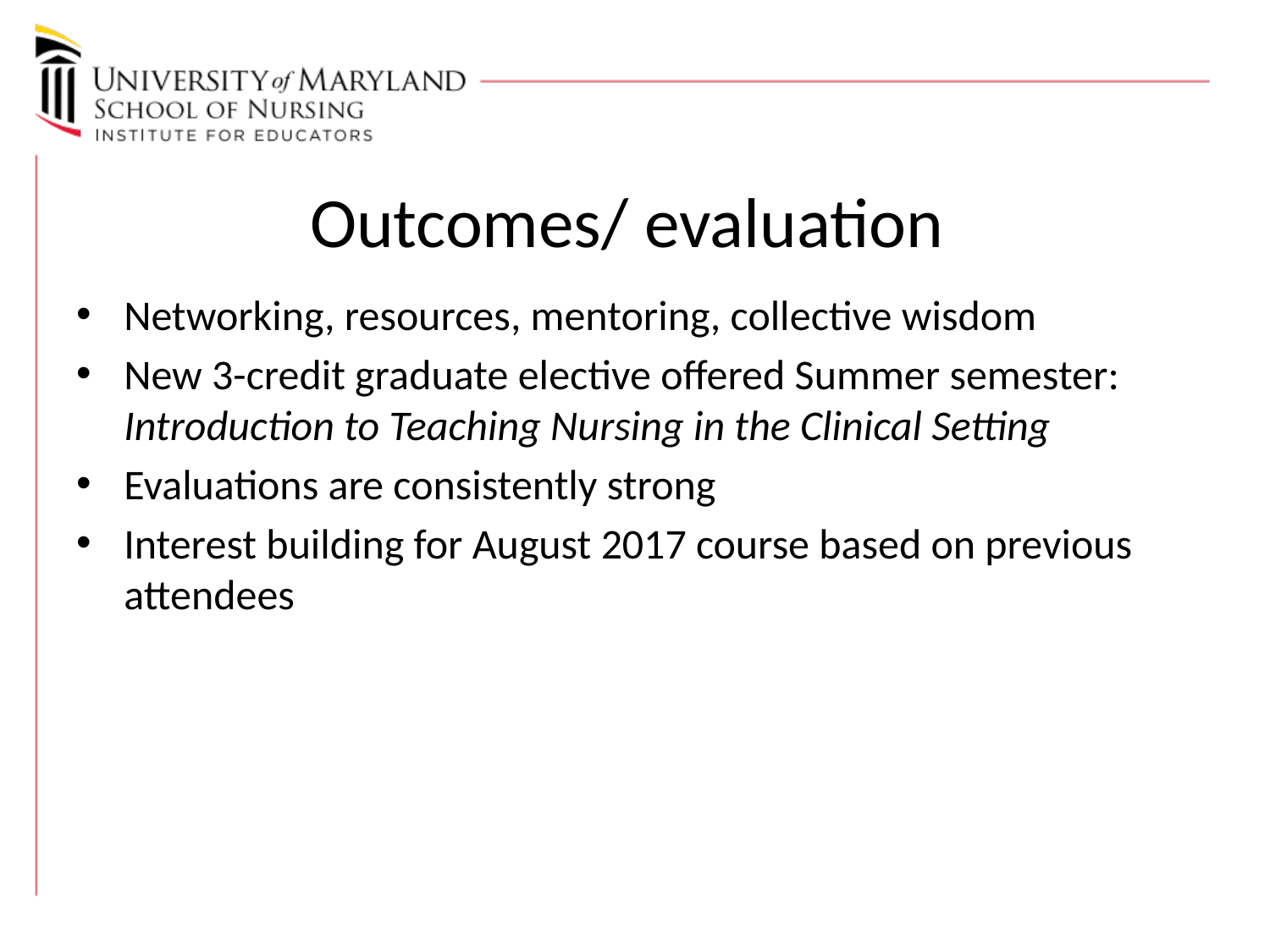

# Outcomes/ evaluation
Networking, resources, mentoring, collective wisdom
New 3-credit graduate elective offered Summer semester: Introduction to Teaching Nursing in the Clinical Setting
Evaluations are consistently strong
Interest building for August 2017 course based on previous attendees